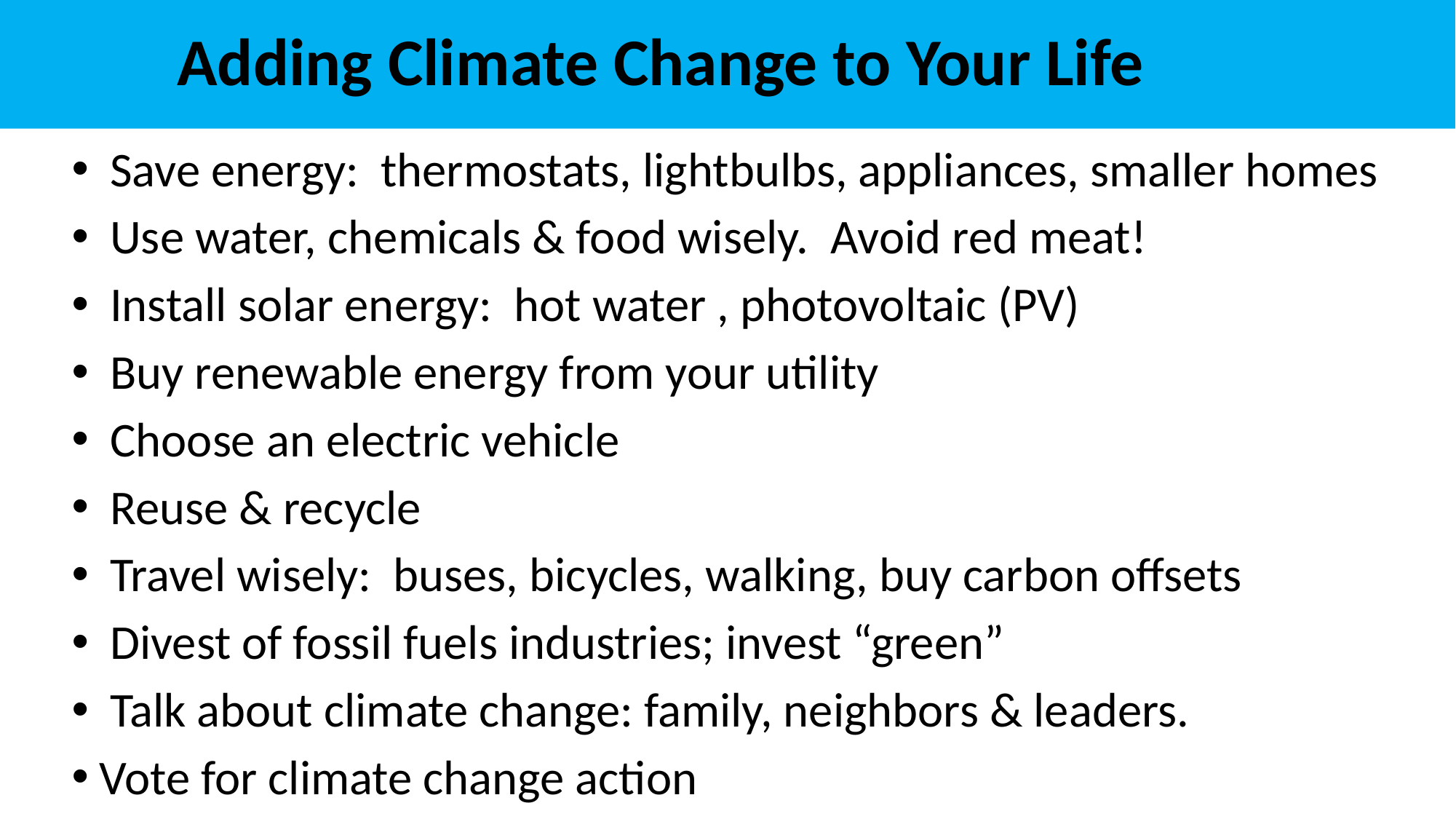

# Adding Climate Change to Your Life
 Save energy:  thermostats, lightbulbs, appliances, smaller homes
 Use water, chemicals & food wisely.  Avoid red meat!
 Install solar energy:  hot water , photovoltaic (PV)
 Buy renewable energy from your utility
 Choose an electric vehicle
 Reuse & recycle
 Travel wisely:  buses, bicycles, walking, buy carbon offsets
 Divest of fossil fuels industries; invest “green”
 Talk about climate change: family, neighbors & leaders.
Vote for climate change action